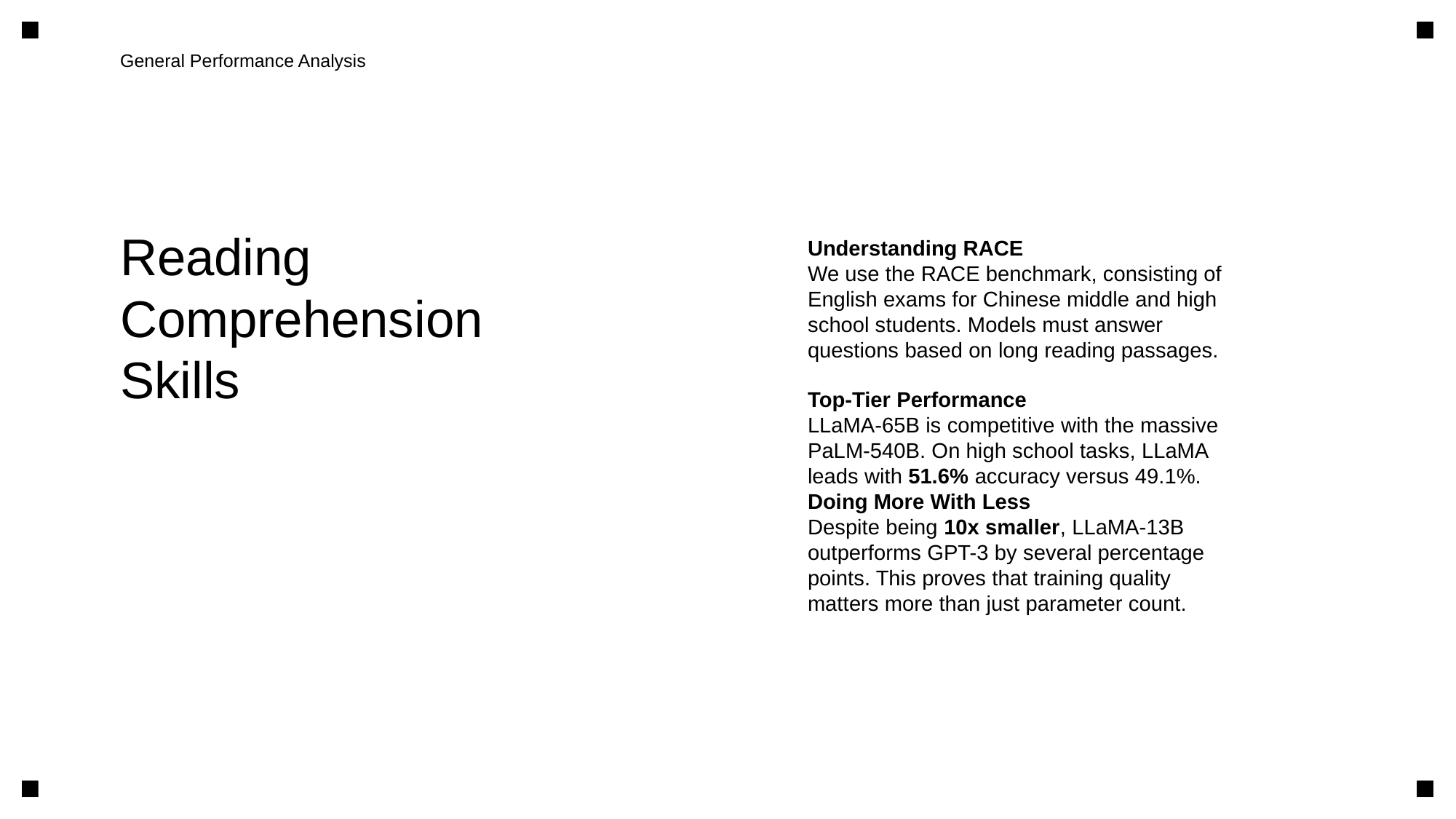

General Performance Analysis
Reading
Comprehension
Skills
Understanding RACE
We use the RACE benchmark, consisting of
English exams for Chinese middle and high
school students. Models must answer
questions based on long reading passages.
Top-Tier Performance
LLaMA-65B is competitive with the massive
PaLM-540B. On high school tasks, LLaMA
leads with 51.6% accuracy versus 49.1%.
Doing More With Less
Despite being 10x smaller, LLaMA-13B
outperforms GPT-3 by several percentage
points. This proves that training quality
matters more than just parameter count.